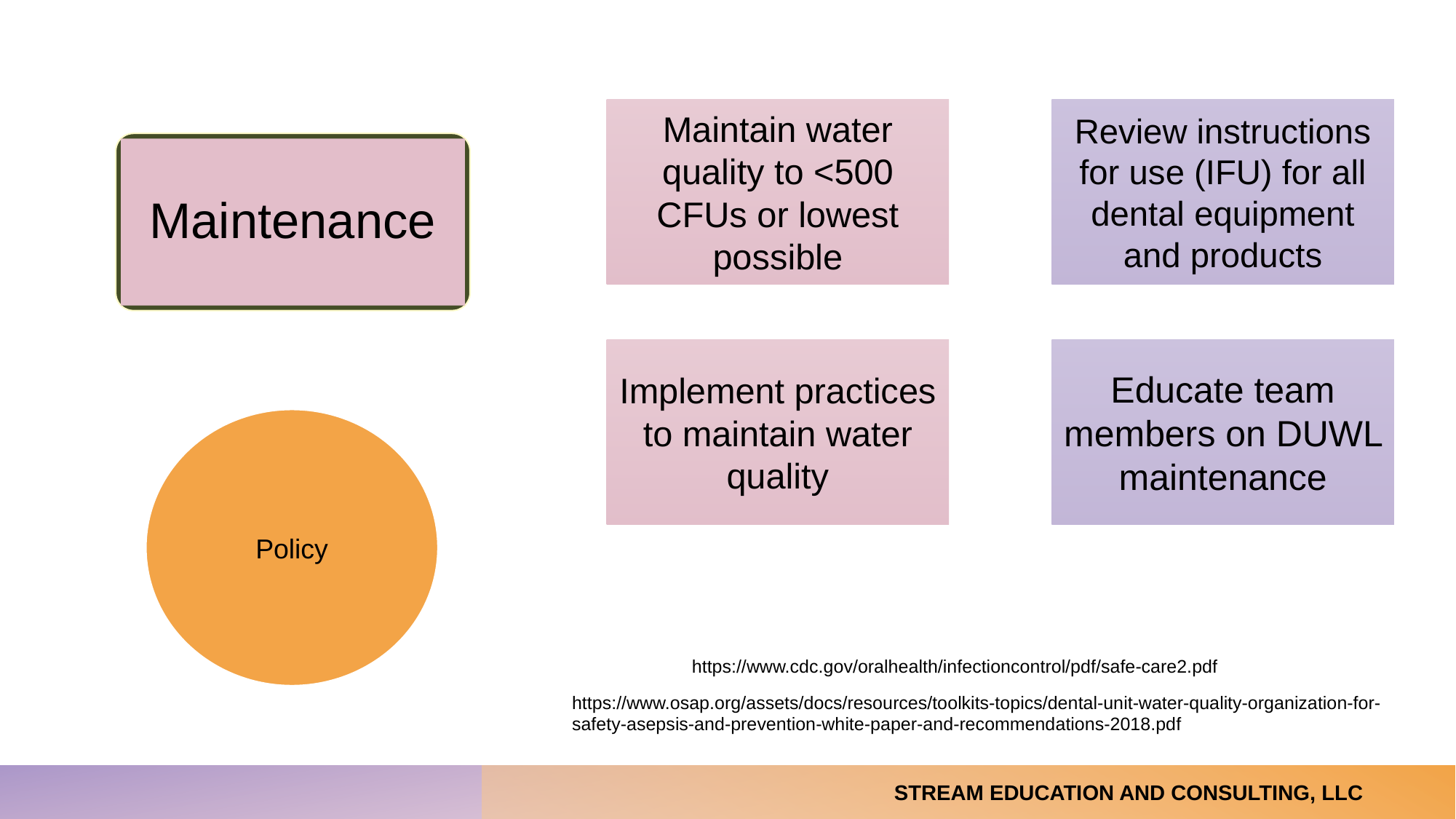

Maintain water quality to <500 CFUs or lowest possible
Review instructions for use (IFU) for all dental equipment and products
Implement practices to maintain water quality
Educate team members on DUWL maintenance

Maintenance
Policy
https://www.cdc.gov/oralhealth/infectioncontrol/pdf/safe-care2.pdf
https://www.osap.org/assets/docs/resources/toolkits-topics/dental-unit-water-quality-organization-for-safety-asepsis-and-prevention-white-paper-and-recommendations-2018.pdf